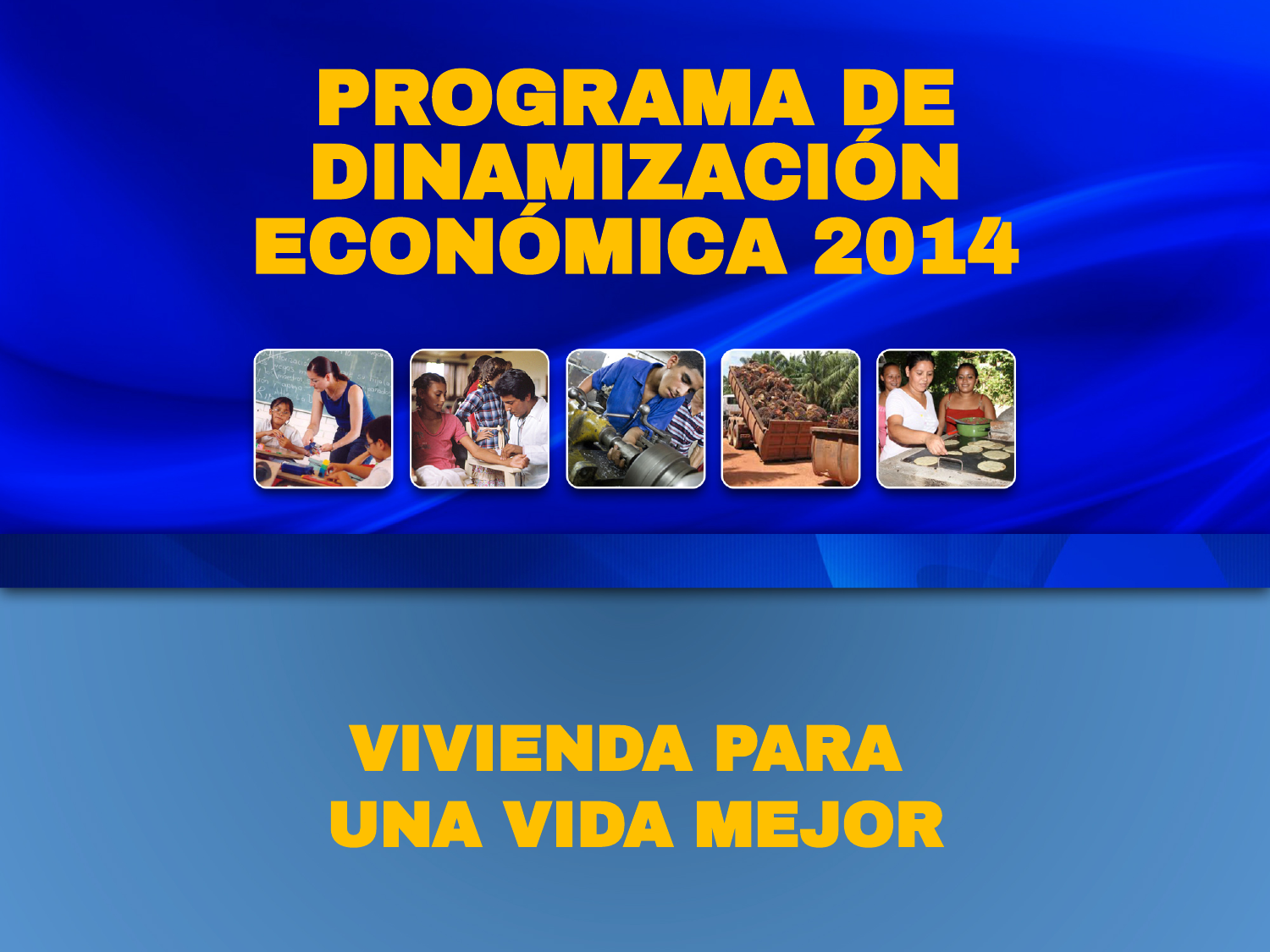

PROGRAMA DE DINAMIZACIÓN ECONÓMICA 2014
VIVIENDA PARA
UNA VIDA MEJOR